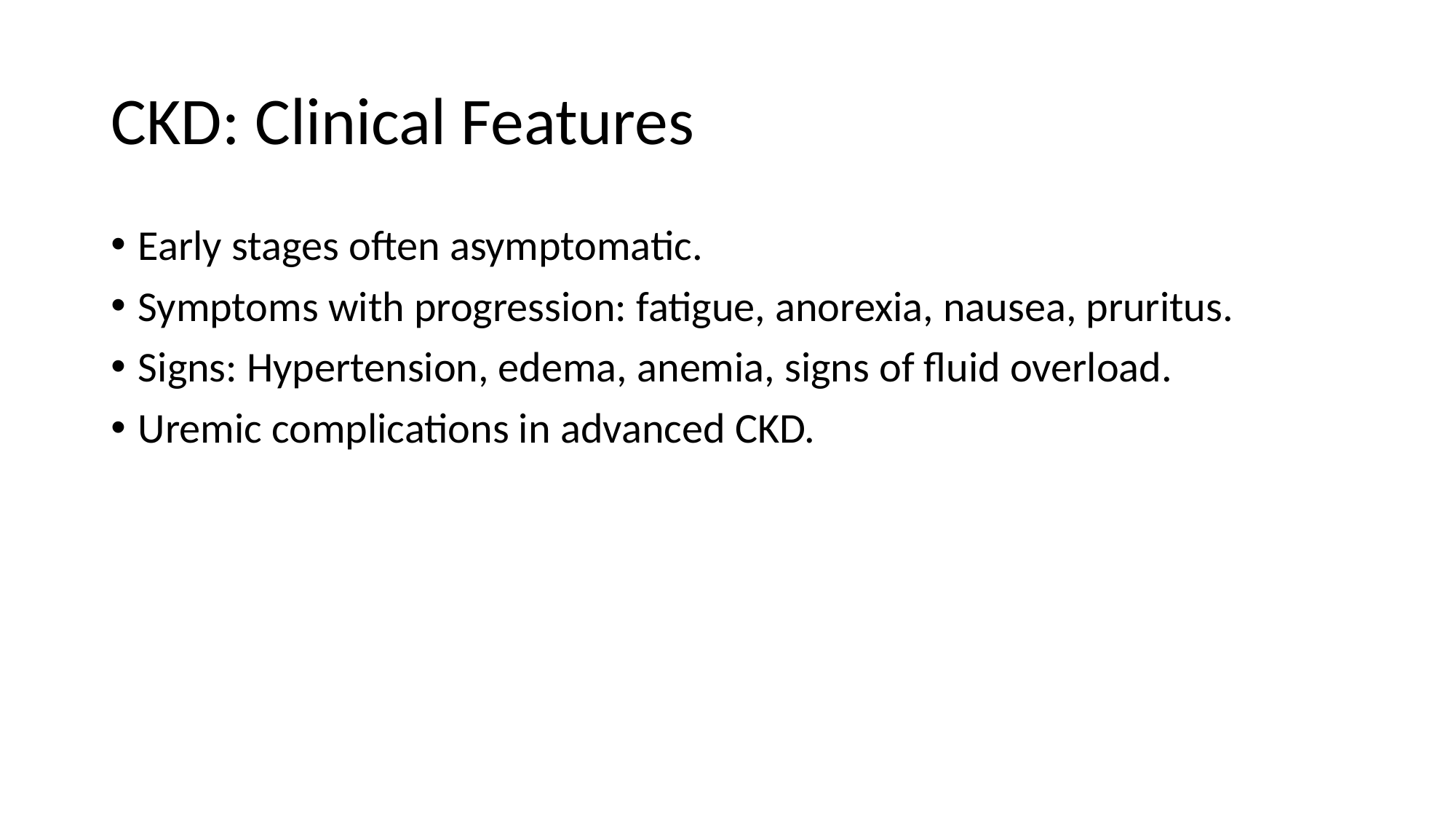

# CKD: Clinical Features
Early stages often asymptomatic.
Symptoms with progression: fatigue, anorexia, nausea, pruritus.
Signs: Hypertension, edema, anemia, signs of fluid overload.
Uremic complications in advanced CKD.